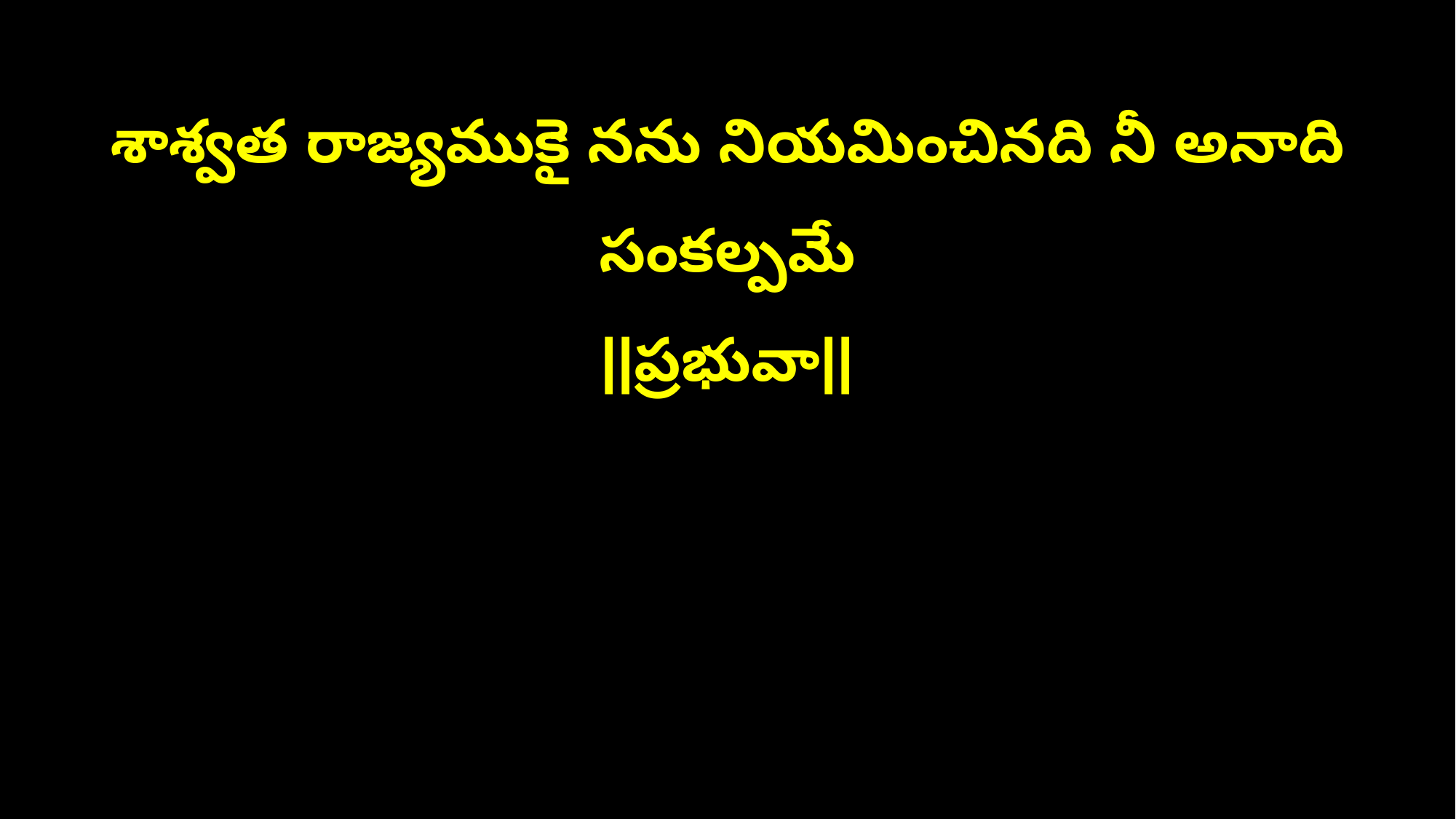

శాశ్వత రాజ్యముకై నను నియమించినది నీ అనాది సంకల్పమే
||ప్రభువా||